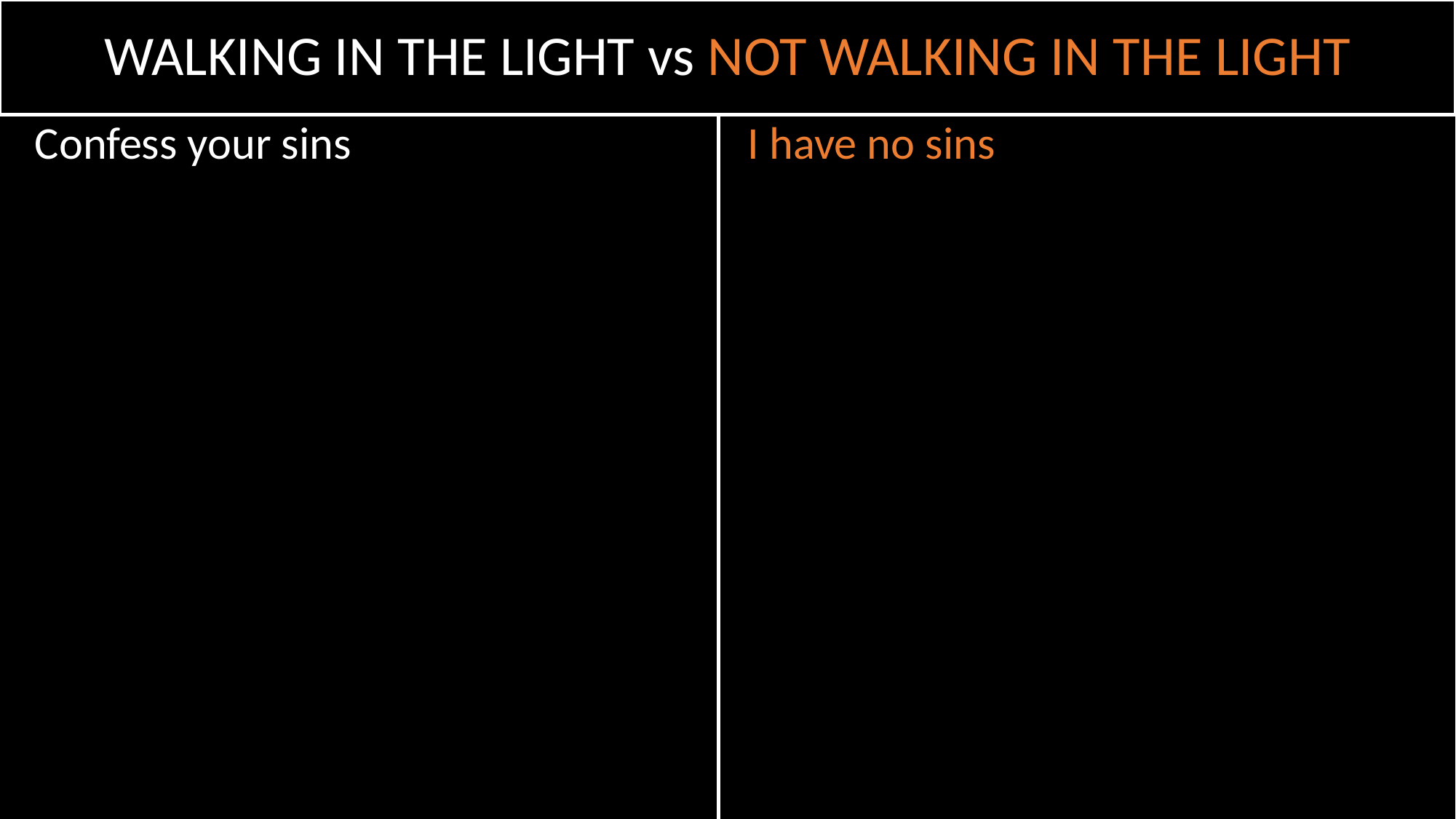

WALKING IN THE LIGHT vs NOT WALKING IN THE LIGHT
Confess your sins
I have no sins